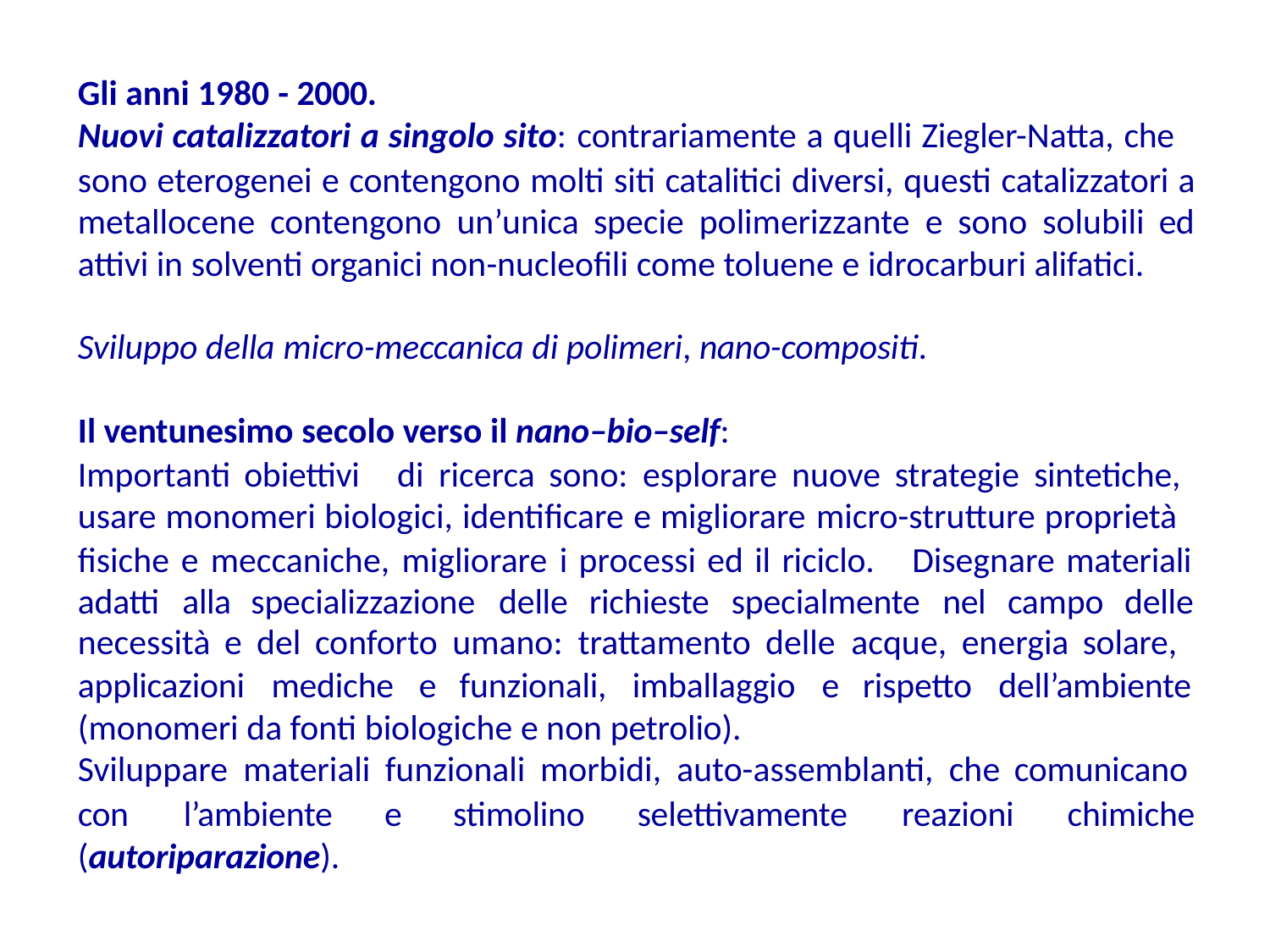

Gli anni 1980 - 2000.
Nuovi catalizzatori a singolo sito: contrariamente a quelli Ziegler-Natta, che
sono eterogenei e contengono molti siti catalitici diversi, questi catalizzatori a metallocene contengono un’unica specie polimerizzante e sono solubili ed attivi in solventi organici non-nucleofili come toluene e idrocarburi alifatici.

Sviluppo della micro-meccanica di polimeri, nano-compositi.

Il ventunesimo secolo verso il nano–bio–self:
Importanti obiettivi	di ricerca sono: esplorare nuove strategie sintetiche, usare monomeri biologici, identificare e migliorare micro-strutture proprietà
fisiche e meccaniche, migliorare i processi ed il riciclo.	Disegnare materiali adatti	alla	specializzazione	delle	richieste	specialmente	nel	campo	delle
necessità e del conforto umano: trattamento delle acque, energia solare,
applicazioni	mediche	e	funzionali,	imballaggio	e	rispetto	dell’ambiente
(monomeri da fonti biologiche e non petrolio).
Sviluppare materiali funzionali morbidi, auto-assemblanti, che comunicano
con	l’ambiente	e	stimolino	selettivamente	reazioni	chimiche (autoriparazione).